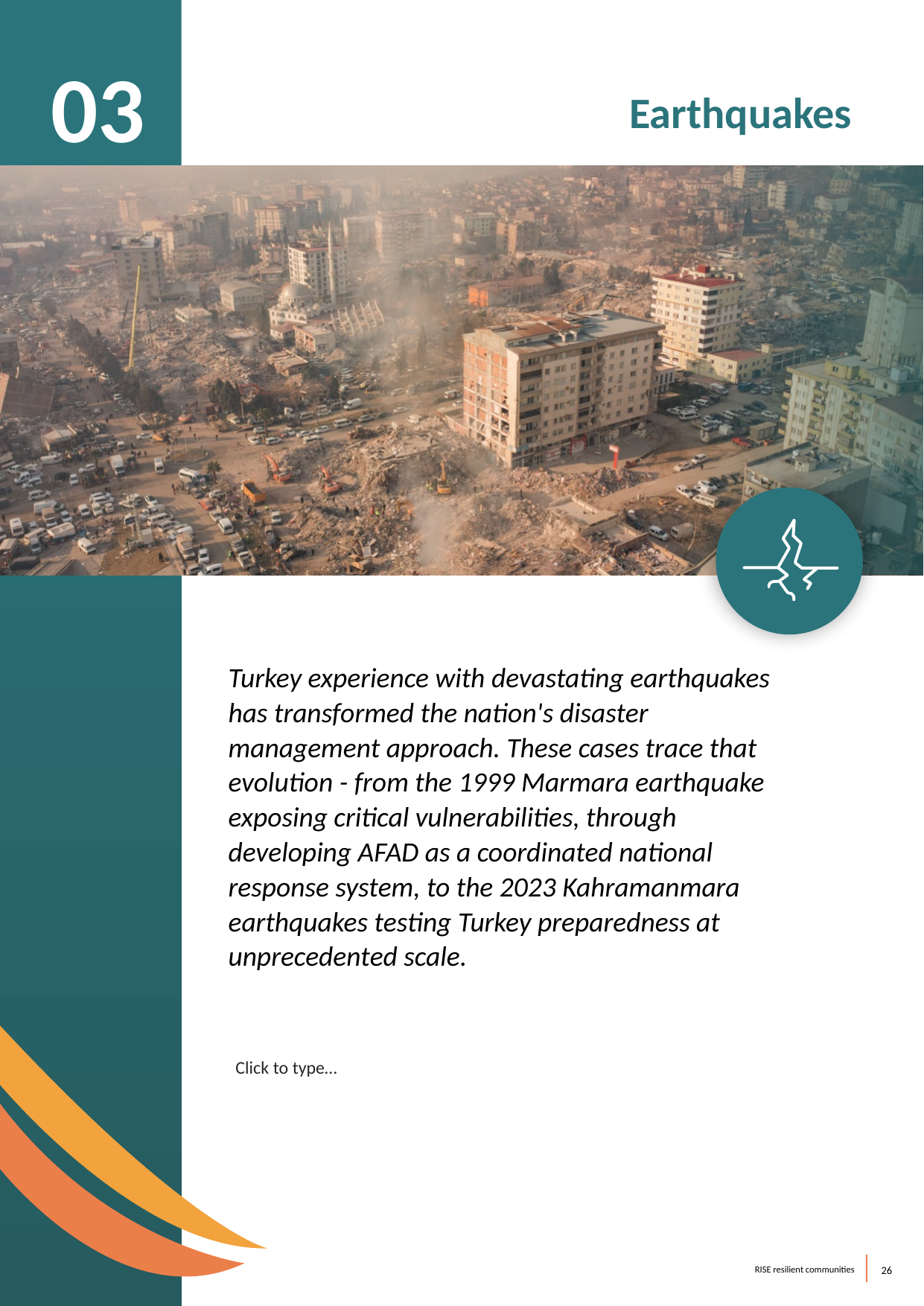

03
Earthquakes

Turkey experience with devastating earthquakes has transformed the nation's disaster management approach. These cases trace that evolution - from the 1999 Marmara earthquake exposing critical vulnerabilities, through developing AFAD as a coordinated national response system, to the 2023 Kahramanmara earthquakes testing Turkey preparedness at unprecedented scale.

Click to type…